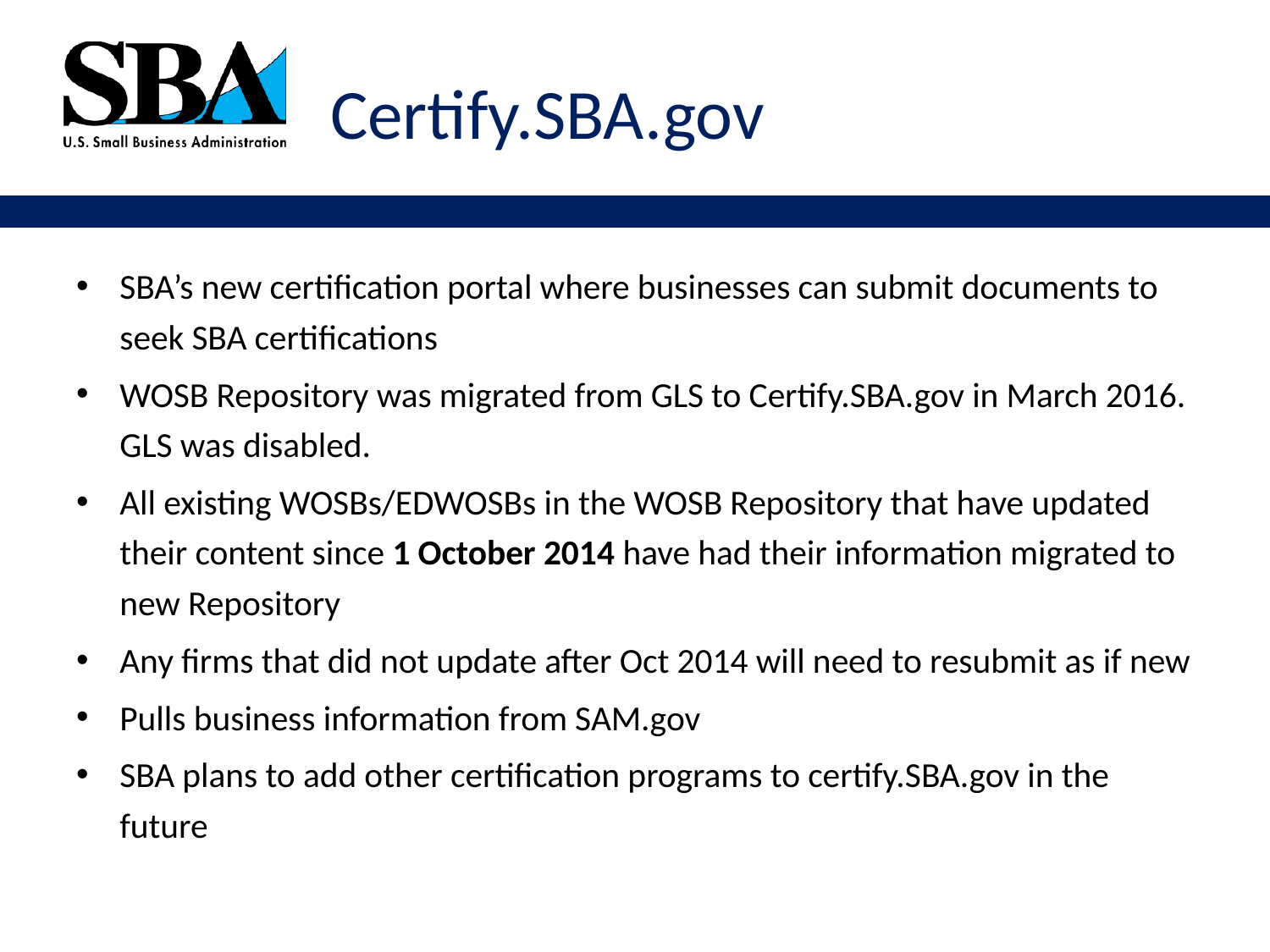

# Certify.SBA.gov
SBA’s new certification portal where businesses can submit documents to seek SBA certifications
WOSB Repository was migrated from GLS to Certify.SBA.gov in March 2016. GLS was disabled.
All existing WOSBs/EDWOSBs in the WOSB Repository that have updated their content since 1 October 2014 have had their information migrated to new Repository
Any firms that did not update after Oct 2014 will need to resubmit as if new
Pulls business information from SAM.gov
SBA plans to add other certification programs to certify.SBA.gov in the future